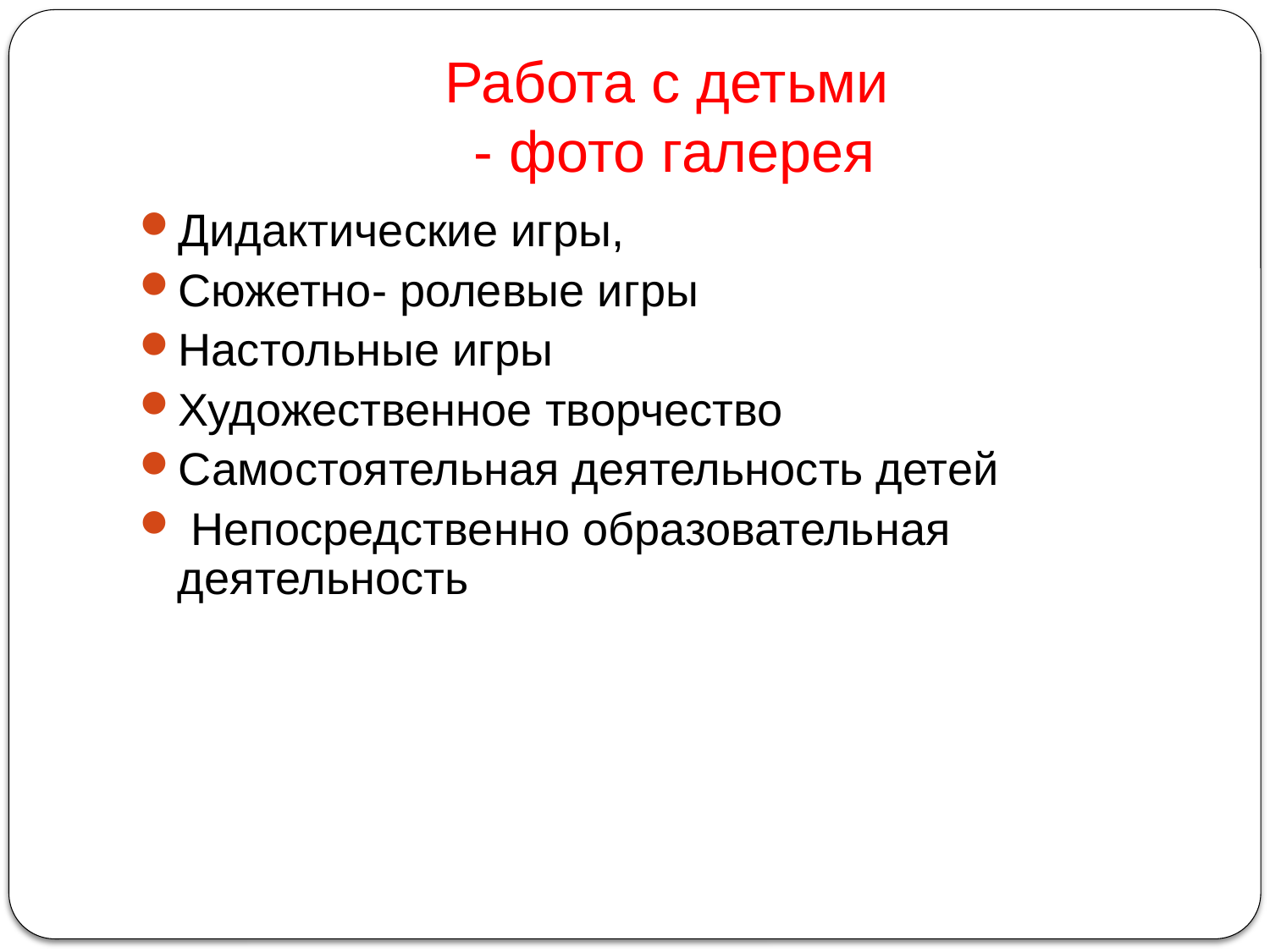

# Работа с детьми - фото галерея
Дидактические игры,
Сюжетно- ролевые игры
Настольные игры
Художественное творчество
Самостоятельная деятельность детей
 Непосредственно образовательная деятельность